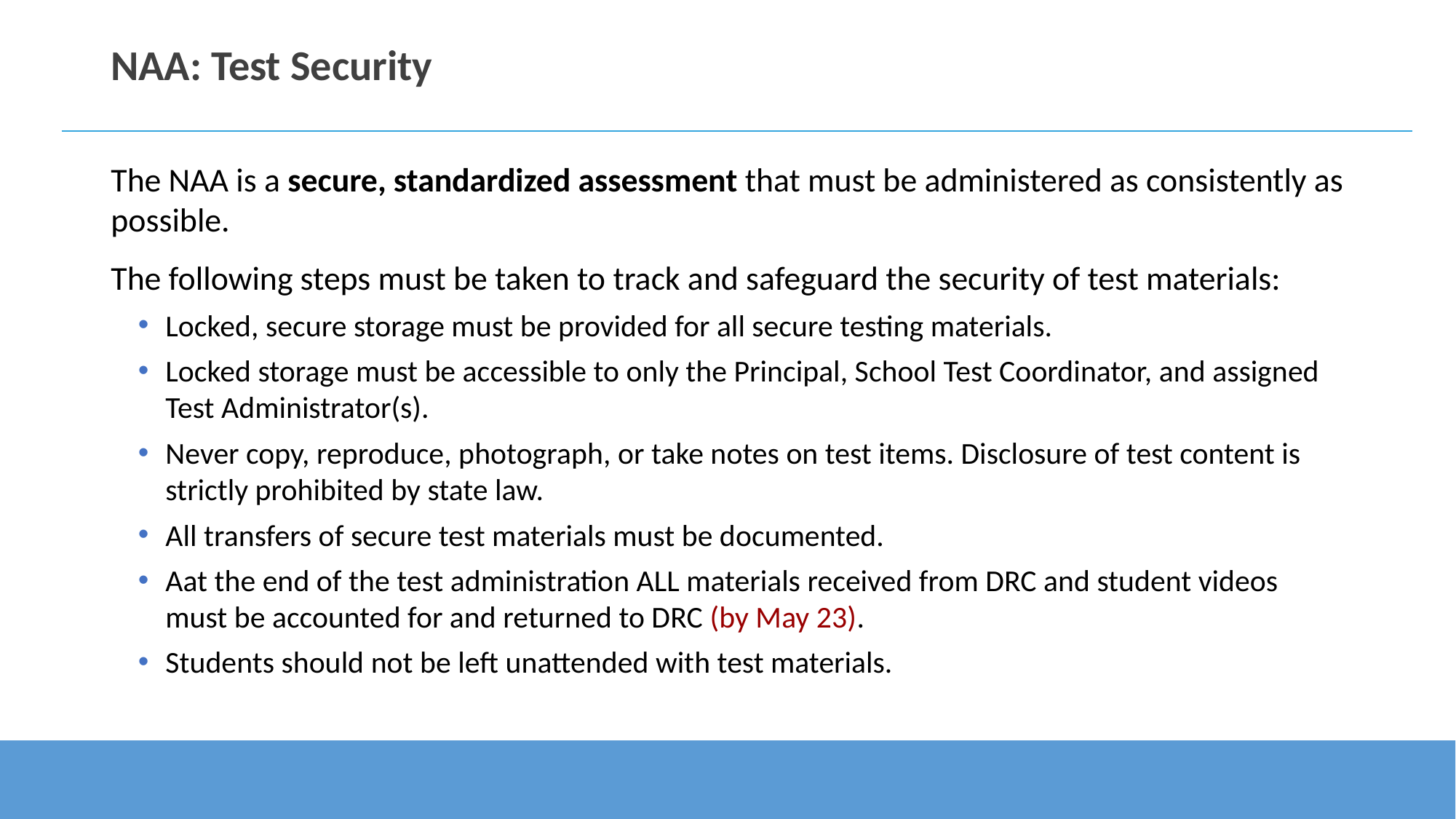

# NAA: Test Security
The NAA is a secure, standardized assessment that must be administered as consistently as possible.
The following steps must be taken to track and safeguard the security of test materials:
Locked, secure storage must be provided for all secure testing materials.
Locked storage must be accessible to only the Principal, School Test Coordinator, and assigned Test Administrator(s).
Never copy, reproduce, photograph, or take notes on test items. Disclosure of test content is strictly prohibited by state law.
All transfers of secure test materials must be documented.
Aat the end of the test administration ALL materials received from DRC and student videos must be accounted for and returned to DRC (by May 23).
Students should not be left unattended with test materials.